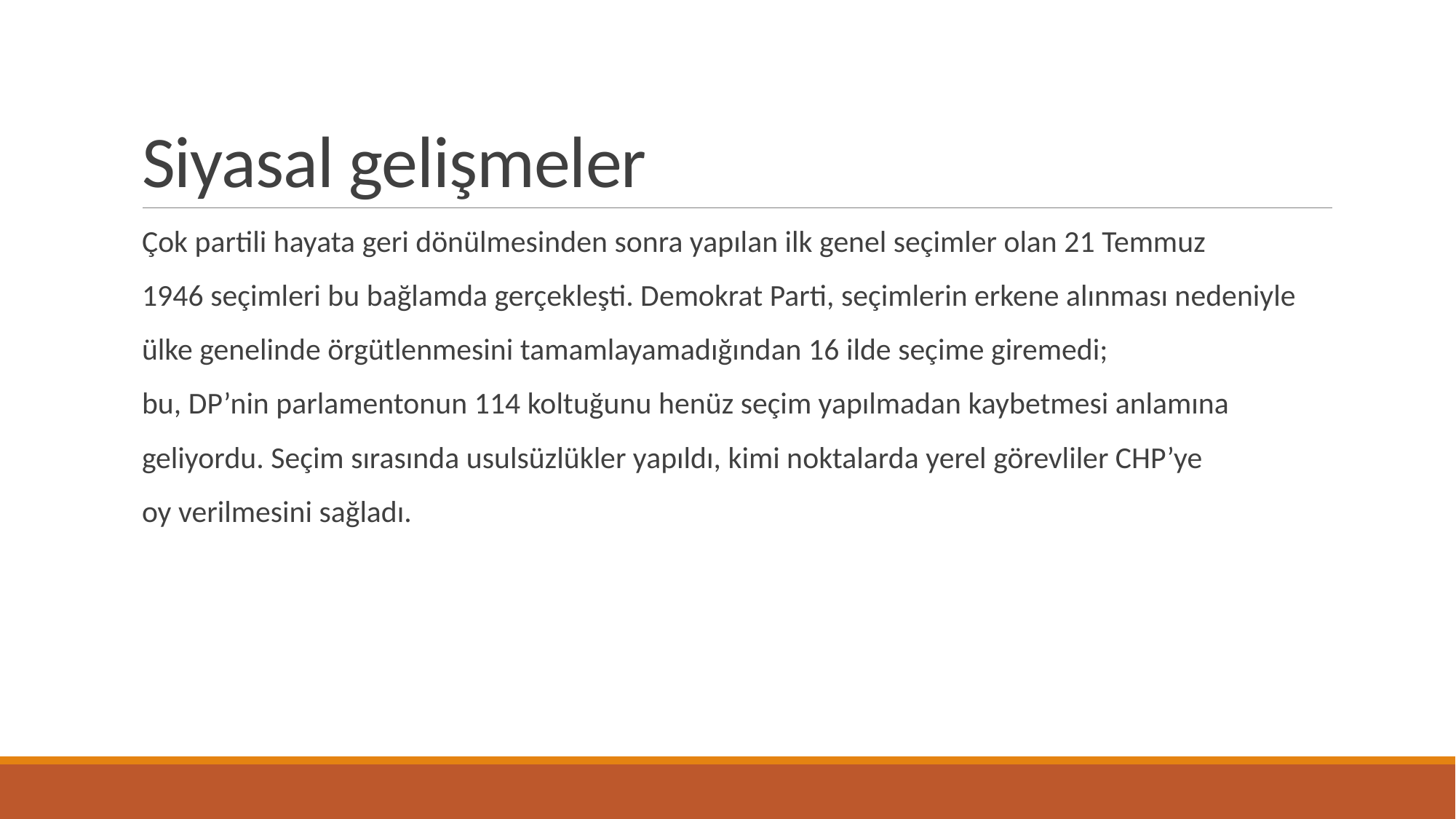

# Siyasal gelişmeler
Çok partili hayata geri dönülmesinden sonra yapılan ilk genel seçimler olan 21 Temmuz
1946 seçimleri bu bağlamda gerçekleşti. Demokrat Parti, seçimlerin erkene alınması nedeniyle
ülke genelinde örgütlenmesini tamamlayamadığından 16 ilde seçime giremedi;
bu, DP’nin parlamentonun 114 koltuğunu henüz seçim yapılmadan kaybetmesi anlamına
geliyordu. Seçim sırasında usulsüzlükler yapıldı, kimi noktalarda yerel görevliler CHP’ye
oy verilmesini sağladı.